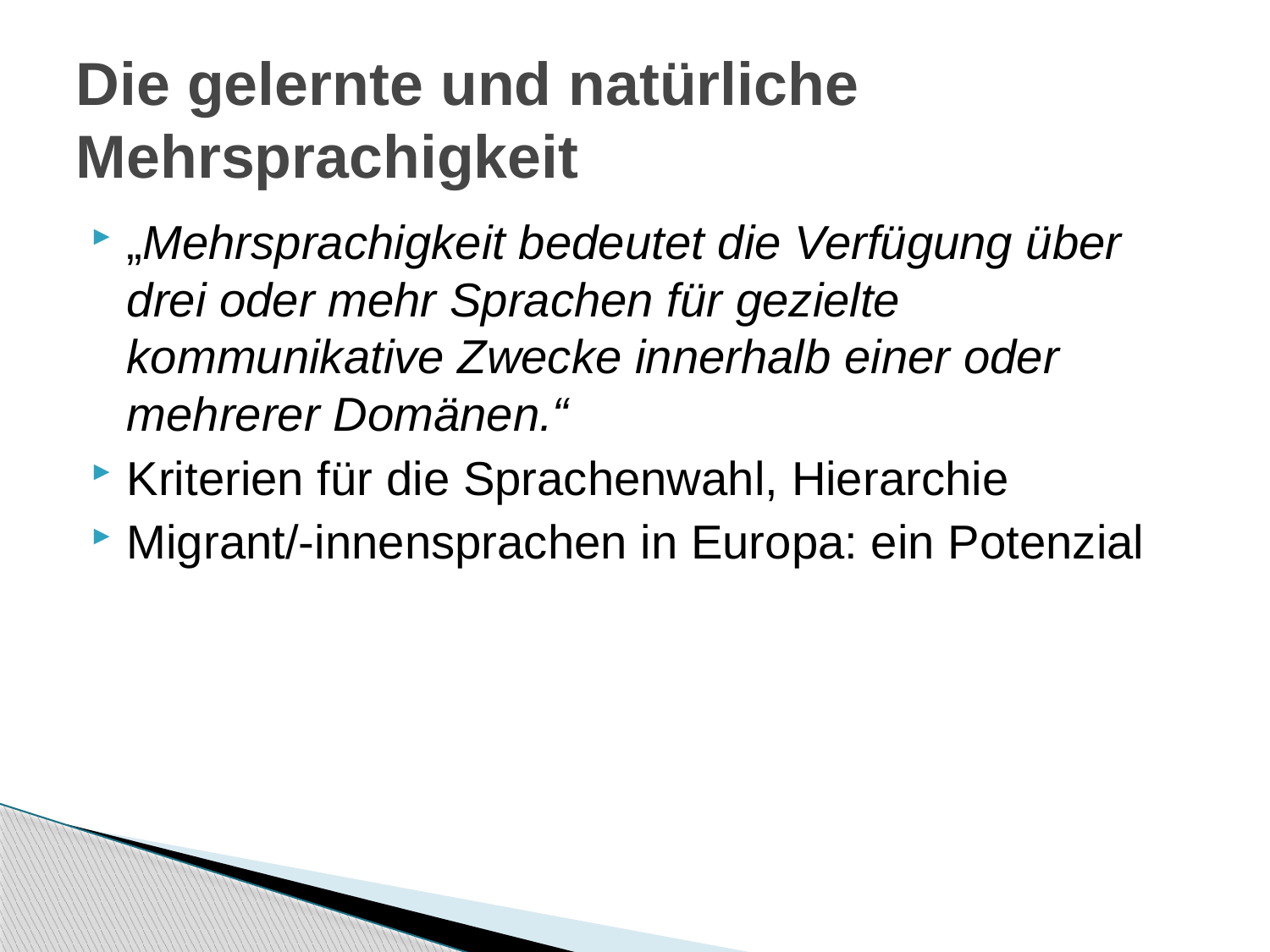

# Die gelernte und natürliche Mehrsprachigkeit
„Mehrsprachigkeit bedeutet die Verfügung über drei oder mehr Sprachen für gezielte kommunikative Zwecke innerhalb einer oder mehrerer Domänen.“
Kriterien für die Sprachenwahl, Hierarchie
Migrant/-innensprachen in Europa: ein Potenzial